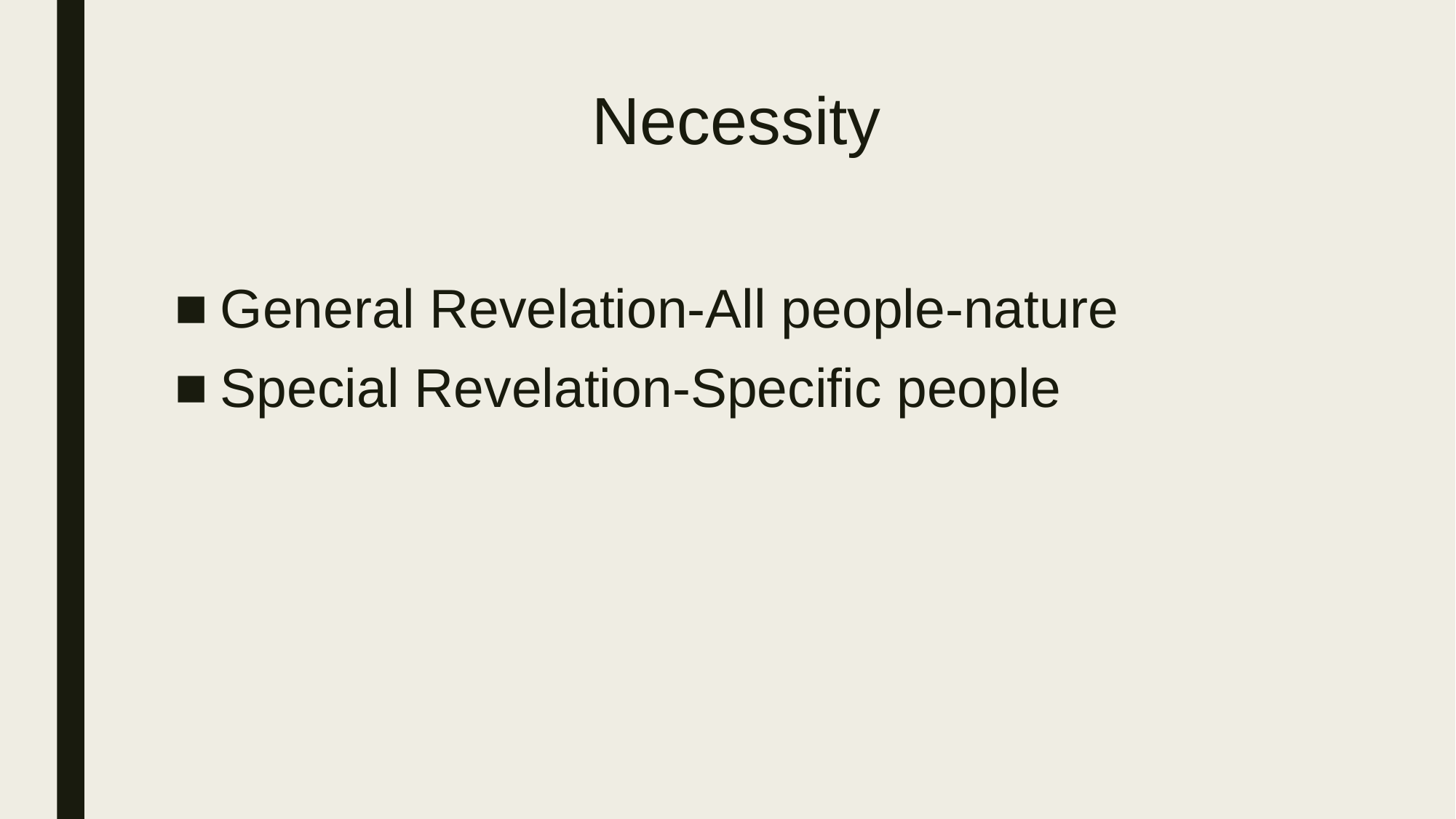

# Necessity
General Revelation-All people-nature
Special Revelation-Specific people